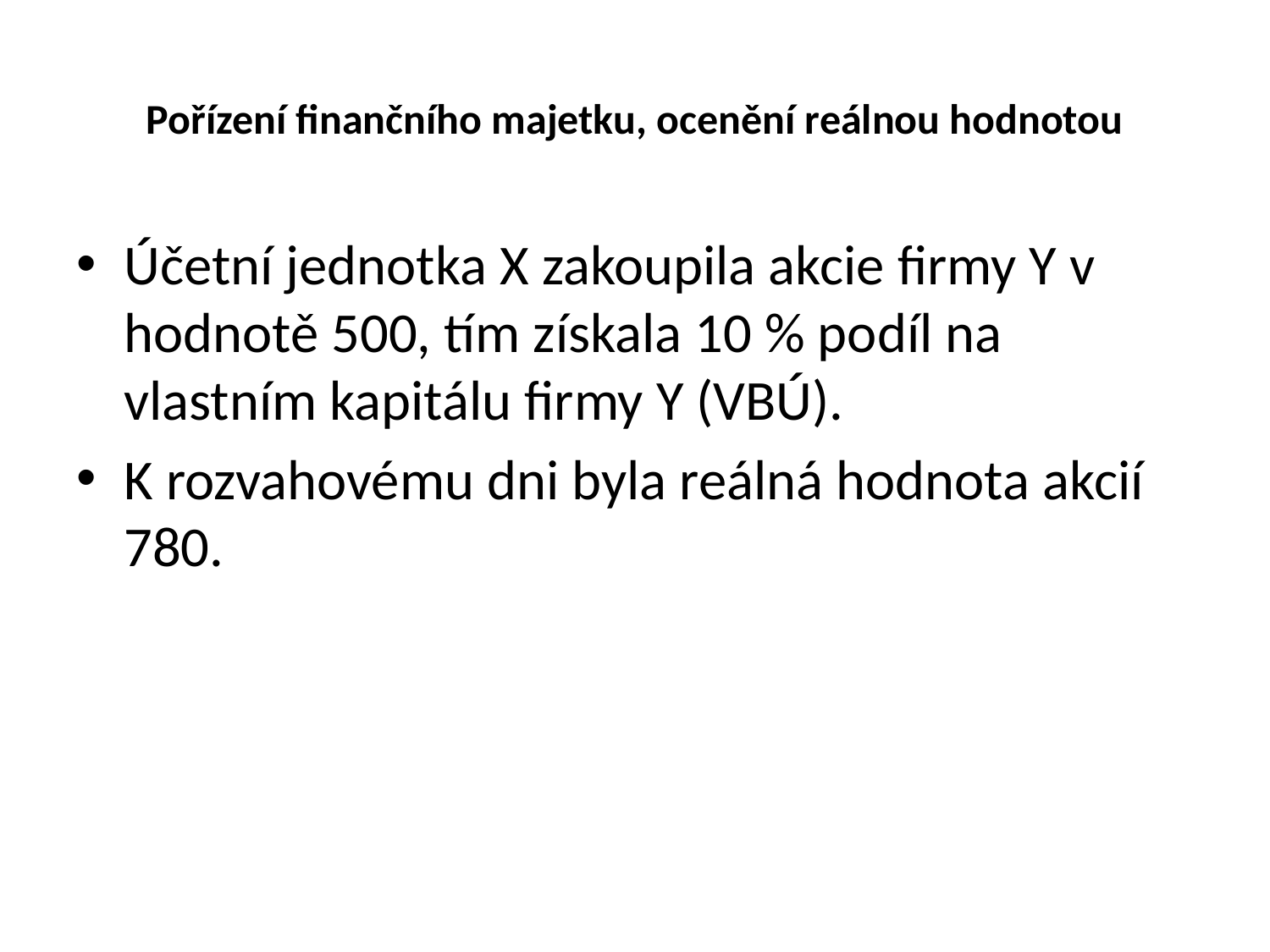

# Pořízení finančního majetku, ocenění reálnou hodnotou
Účetní jednotka X zakoupila akcie firmy Y v hodnotě 500, tím získala 10 % podíl na vlastním kapitálu firmy Y (VBÚ).
K rozvahovému dni byla reálná hodnota akcií 780.